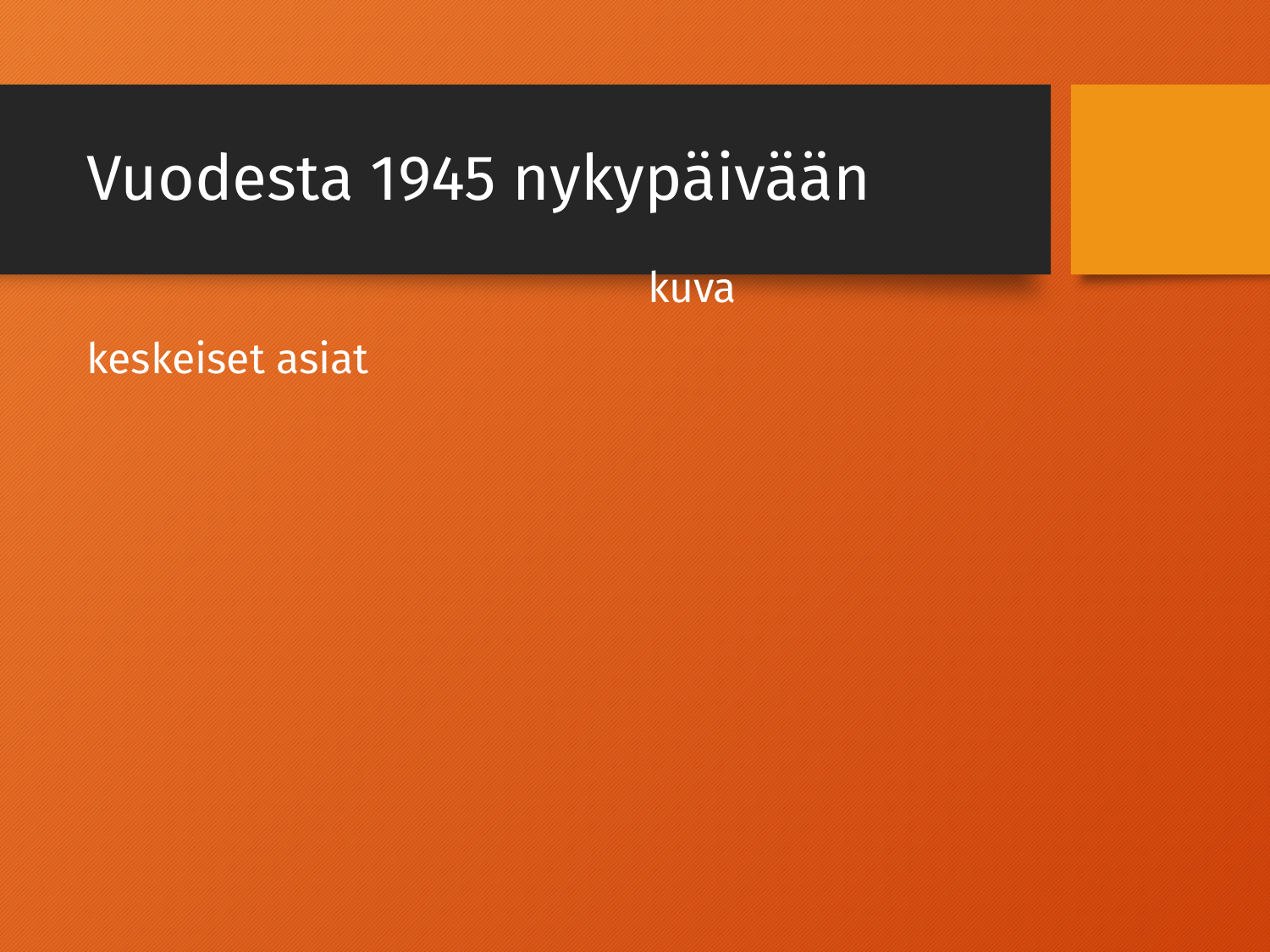

# Vuodesta 1945 nykypäivään
kuva
keskeiset asiat